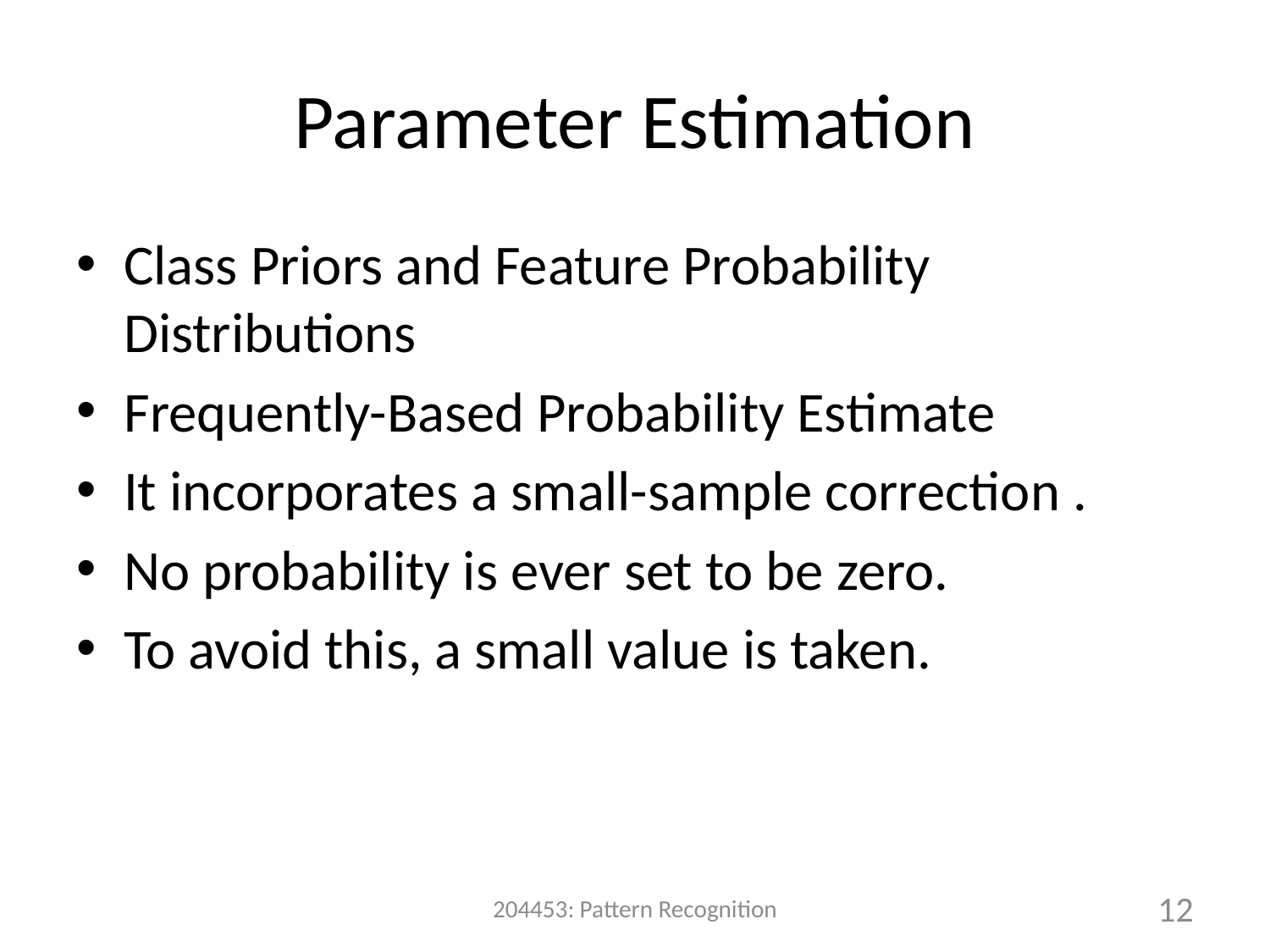

# Parameter Estimation
Class Priors and Feature Probability Distributions
Frequently-Based Probability Estimate
It incorporates a small-sample correction .
No probability is ever set to be zero.
To avoid this, a small value is taken.

204453: Pattern Recognition
12